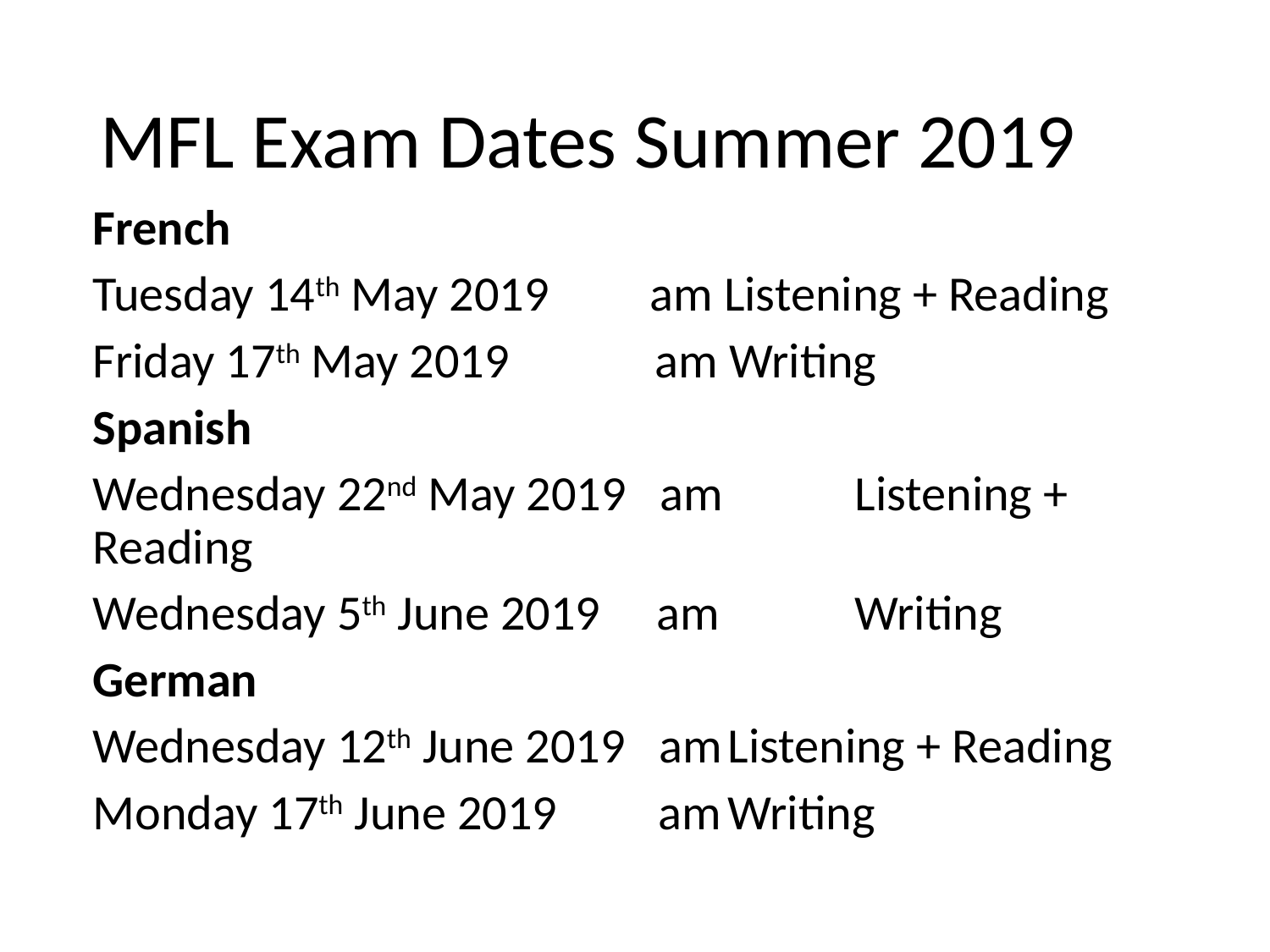

# MFL Exam Dates Summer 2019
French
Tuesday 14th May 2019         am Listening + Reading
Friday 17th May 2019             am Writing
Spanish
Wednesday 22nd May 2019   am 	Listening + Reading
Wednesday 5th June 2019     am 	Writing
German
Wednesday 12th June 2019   am	Listening + Reading
Monday 17th June 2019         am	Writing